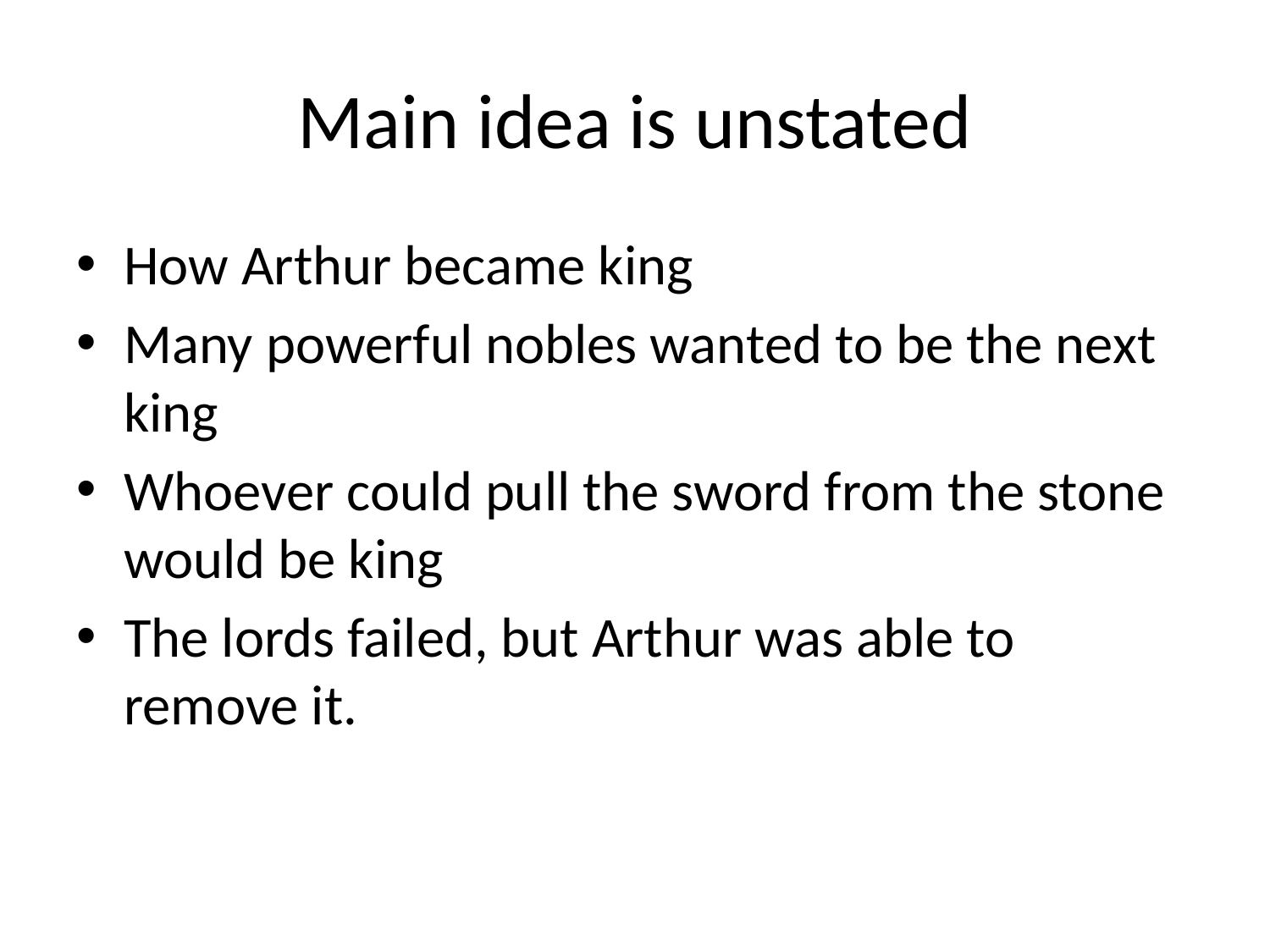

# Main idea is unstated
How Arthur became king
Many powerful nobles wanted to be the next king
Whoever could pull the sword from the stone would be king
The lords failed, but Arthur was able to remove it.